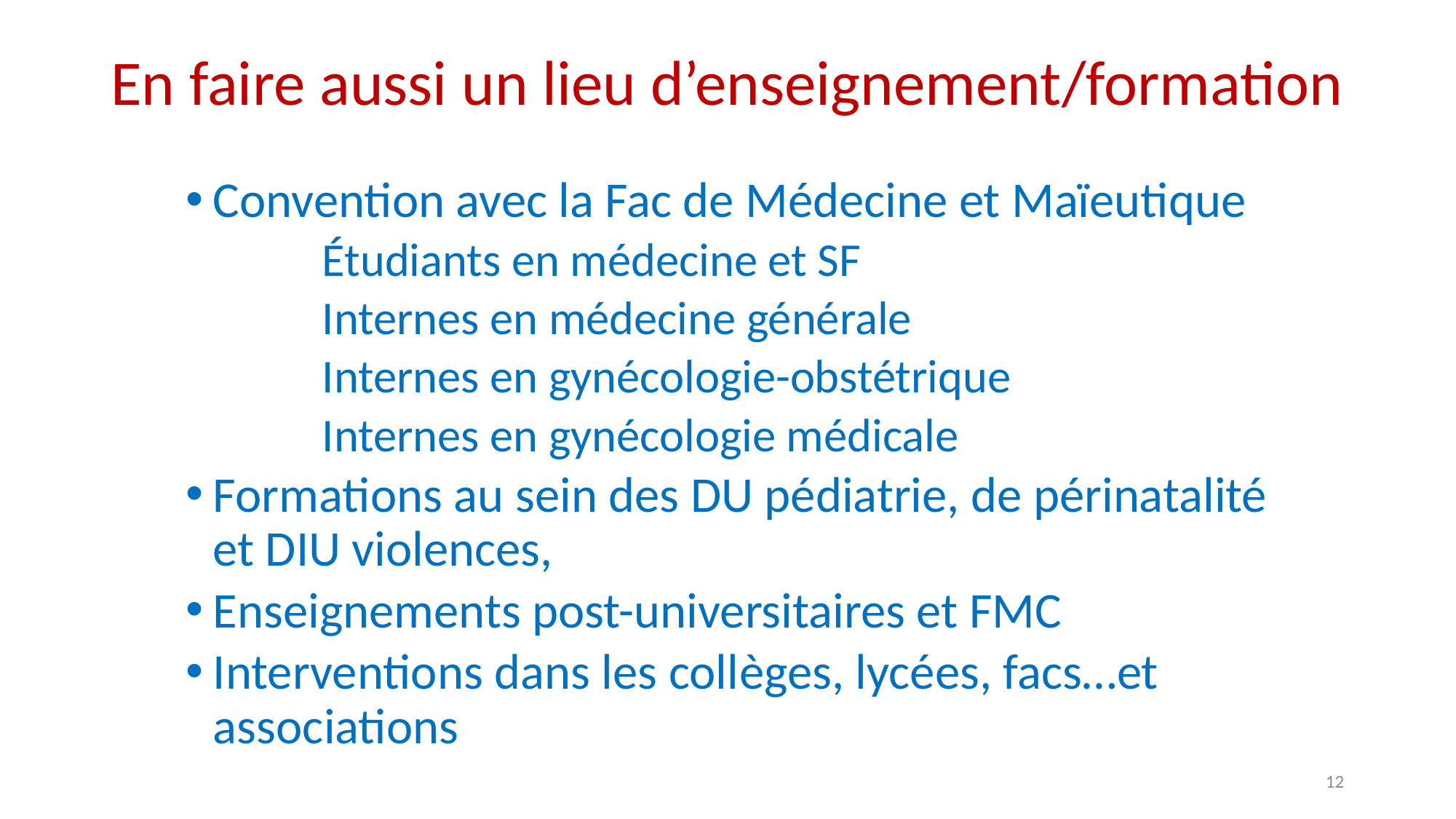

# En faire aussi un lieu d’enseignement/formation
Convention avec la Fac de Médecine et Maïeutique
	Étudiants en médecine et SF
	Internes en médecine générale
	Internes en gynécologie-obstétrique
	Internes en gynécologie médicale
Formations au sein des DU pédiatrie, de périnatalité et DIU violences,
Enseignements post-universitaires et FMC
Interventions dans les collèges, lycées, facs…et associations

12